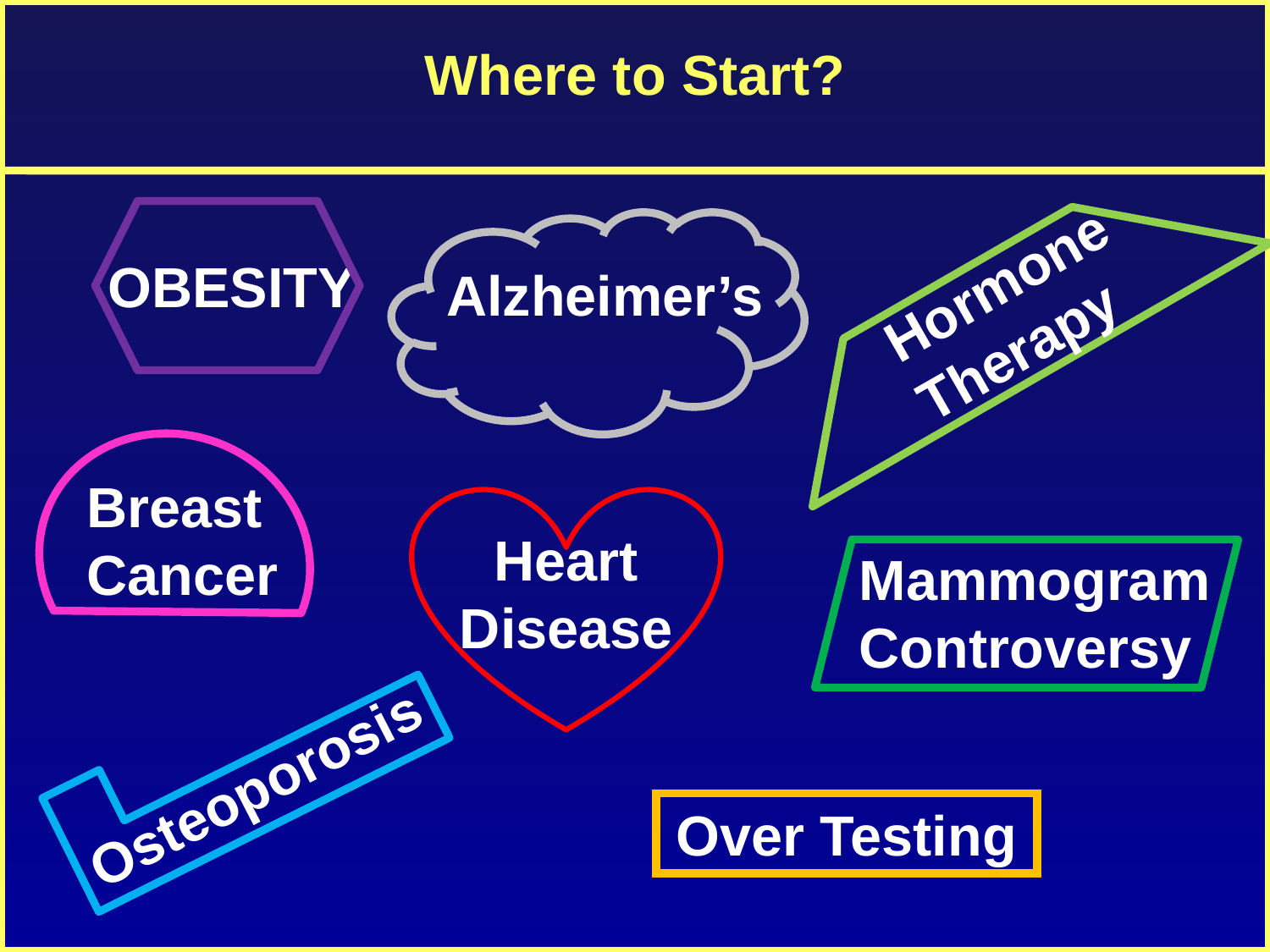

Where to Start?

Hormone Therapy
OBESITY
Alzheimer’s

Breast Cancer

Heart Disease
Mammogram Controversy

Osteoporosis
Over Testing